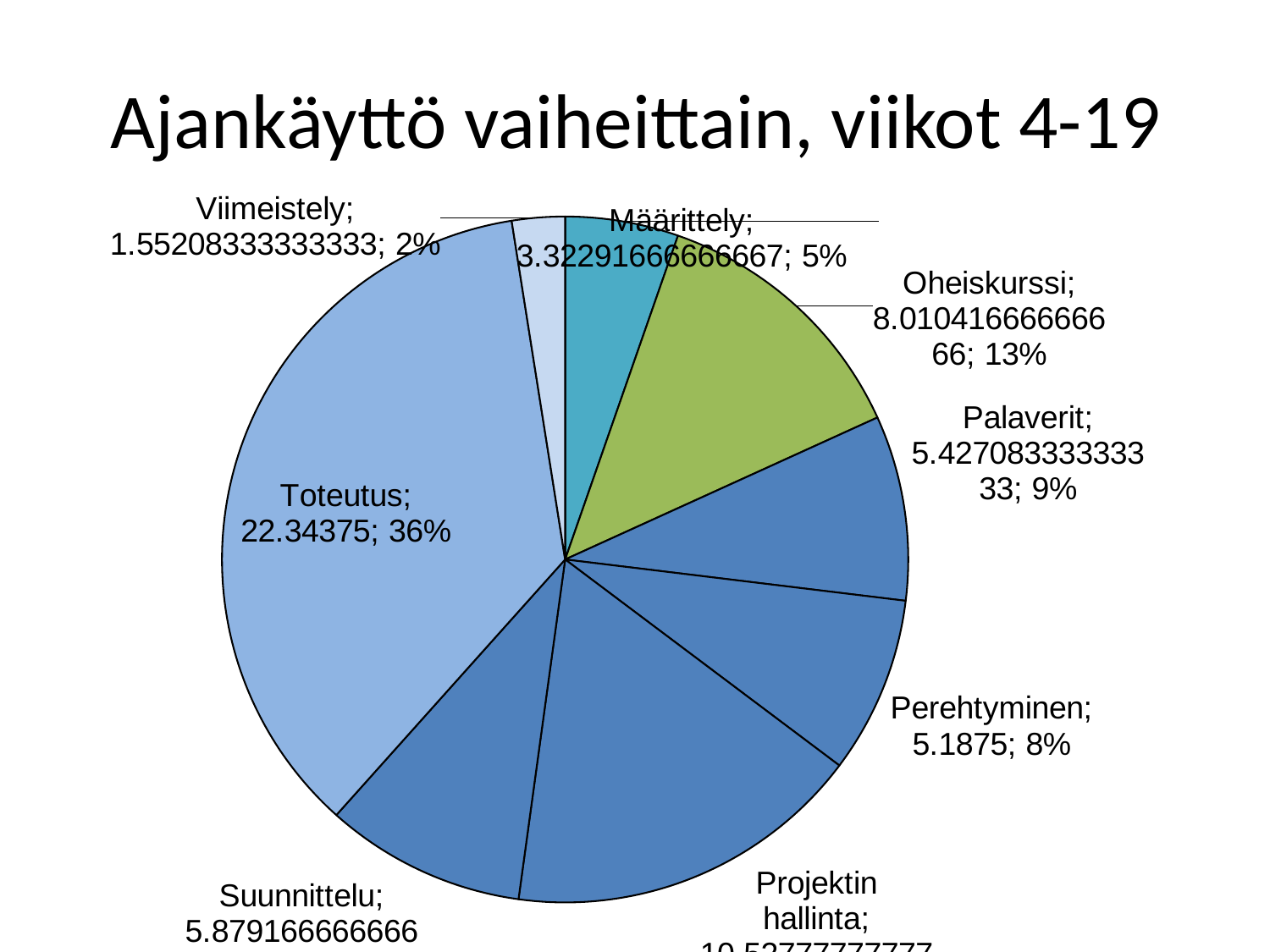

# Ajankäyttö vaiheittain, viikot 4-19

### Chart

| Category | Total |
|---|---|
| Määrittely | 3.322916666666667 |
| Oheiskurssi | 8.010416666666663 |
| Palaverit | 5.427083333333333 |
| Perehtyminen | 5.187499999999999 |
| Projektin hallinta | 10.527777777777773 |
| Suunnittelu | 5.879166666666669 |
| Toteutus | 22.343749999999996 |
| Viimeistely | 1.5520833333333333 |
| (blank) | 0.0 |